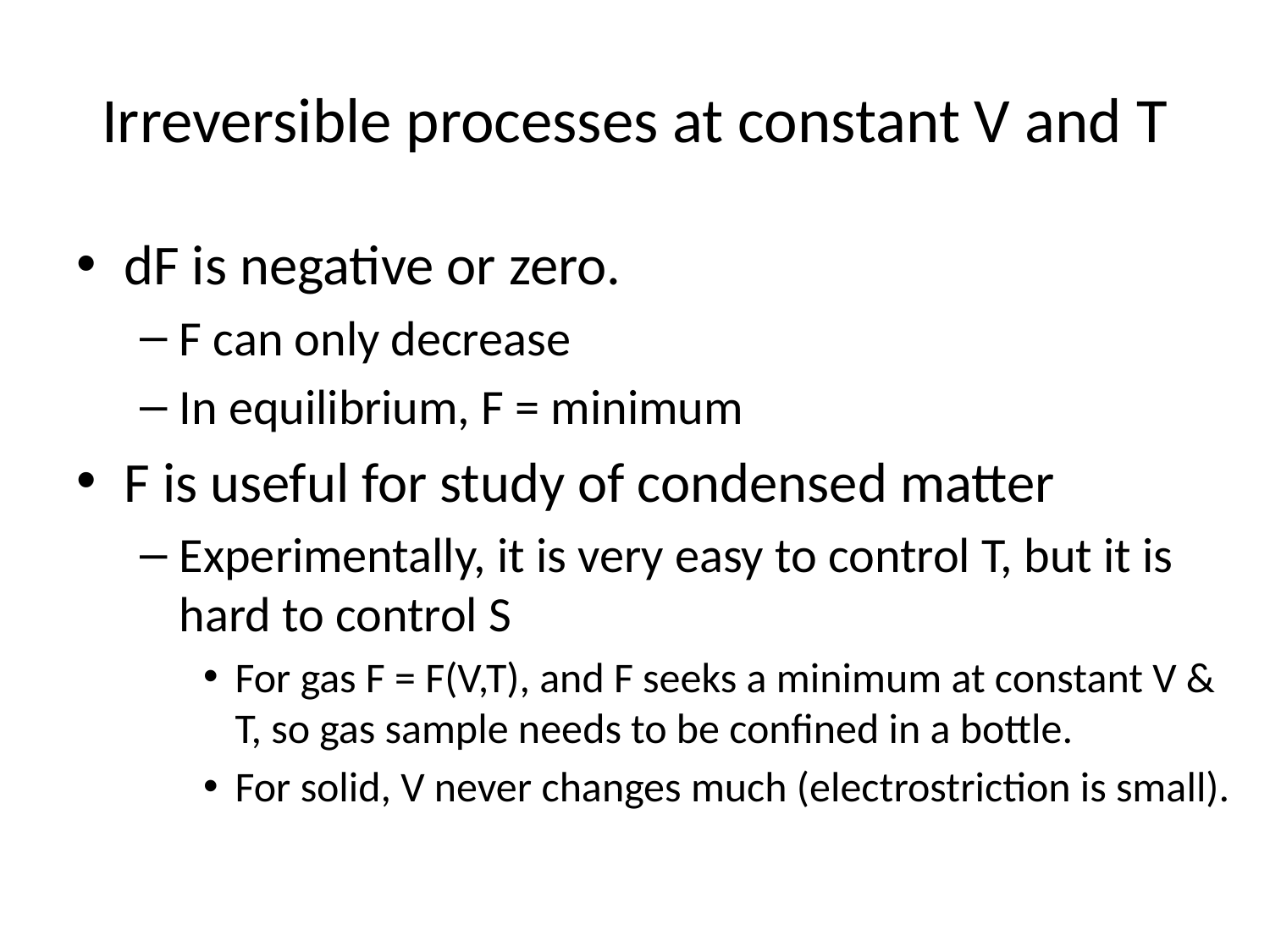

# Irreversible processes at constant V and T
dF is negative or zero.
F can only decrease
In equilibrium, F = minimum
F is useful for study of condensed matter
Experimentally, it is very easy to control T, but it is hard to control S
For gas F = F(V,T), and F seeks a minimum at constant V & T, so gas sample needs to be confined in a bottle.
For solid, V never changes much (electrostriction is small).